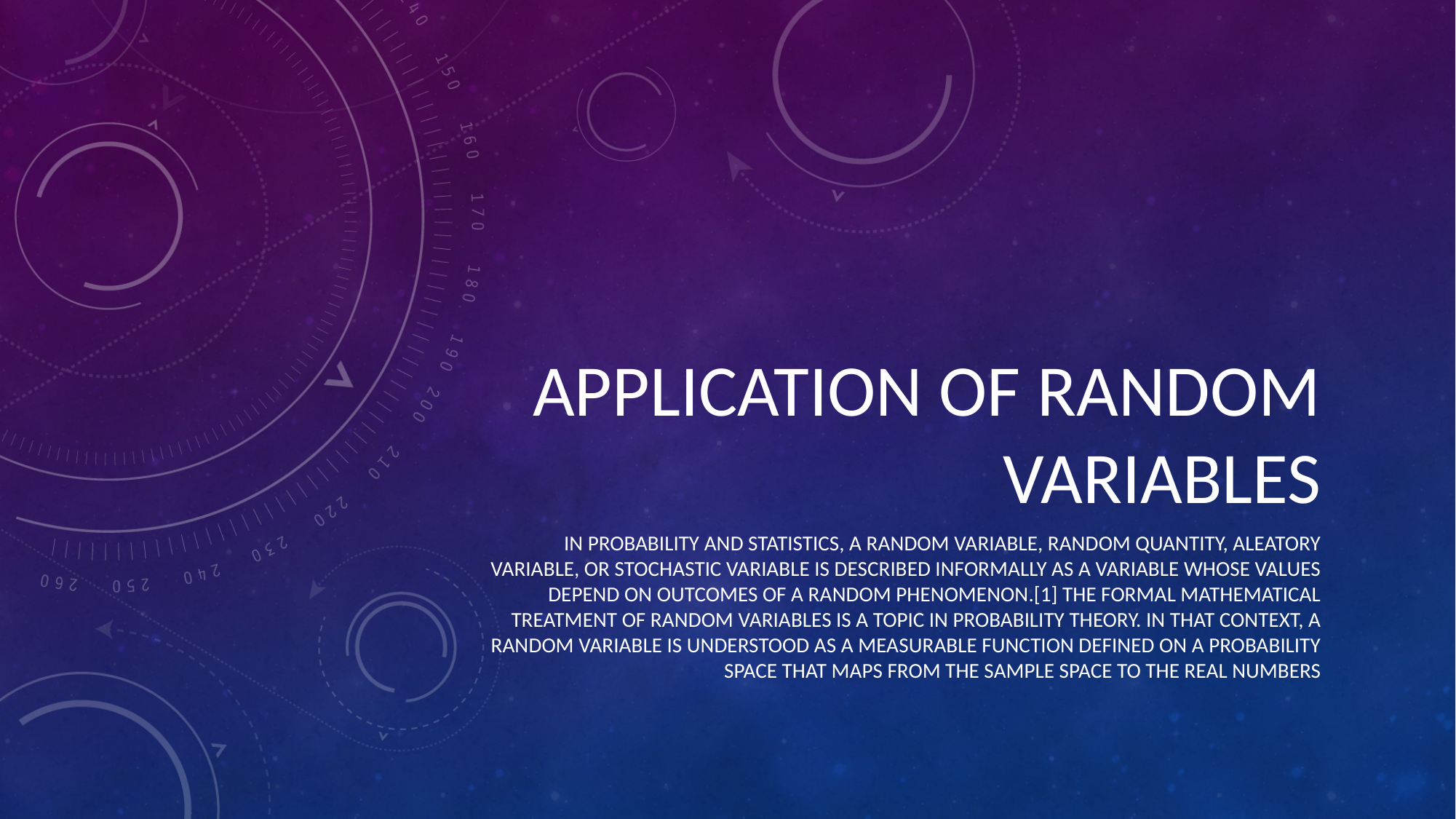

# Application of random variables
In probability and statistics, a random variable, random quantity, aleatory variable, or stochastic variable is described informally as a variable whose values depend on outcomes of a random phenomenon.[1] The formal mathematical treatment of random variables is a topic in probability theory. In that context, a random variable is understood as a measurable function defined on a probability space that maps from the sample space to the real numbers